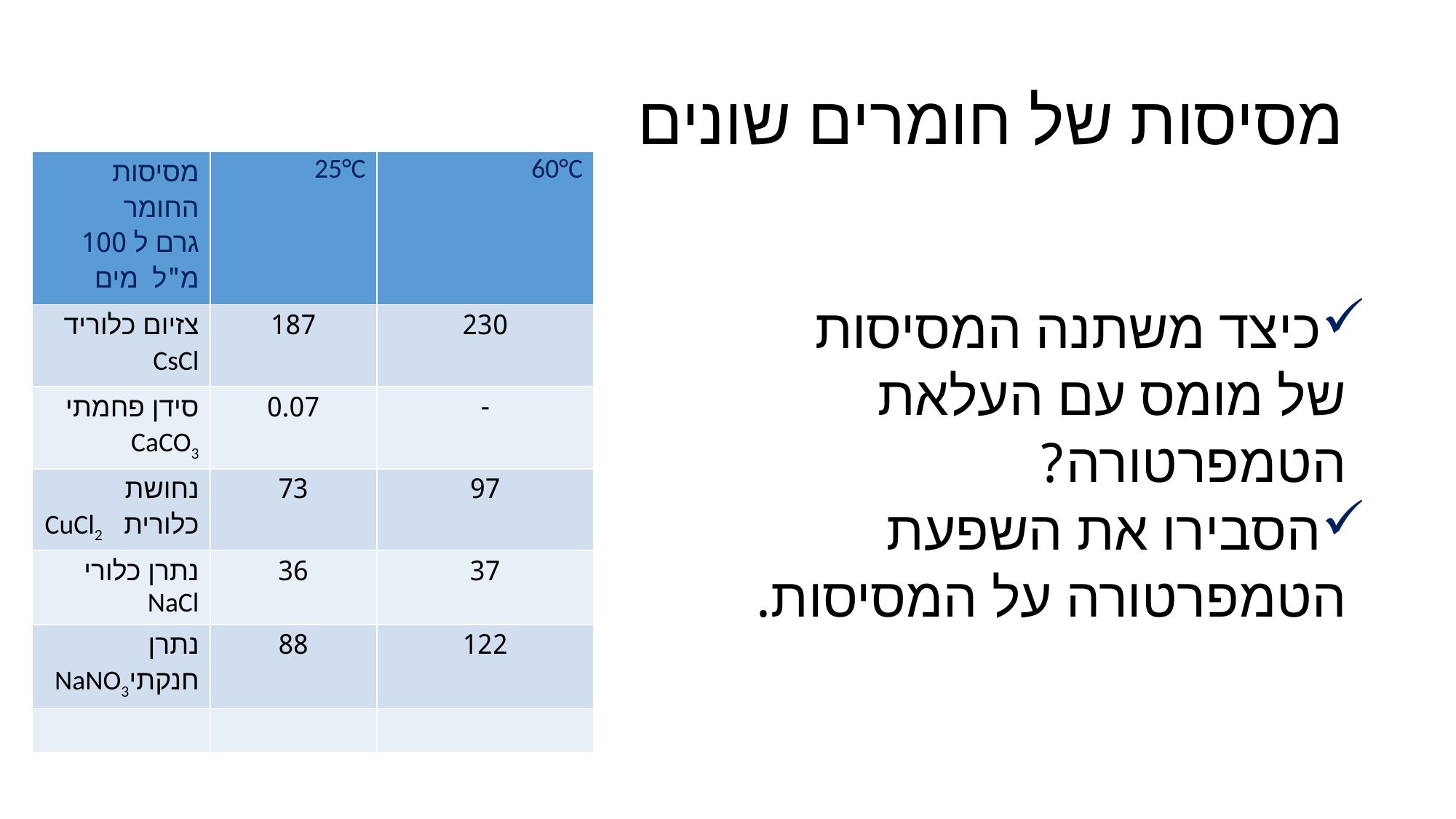

# מסיסות של חומרים שונים
| מסיסות החומר גרם ל 100 מ"ל מים | 25°C | 60°C |
| --- | --- | --- |
| צזיום כלוריד CsCl | 187 | 230 |
| סידן פחמתי CaCO3 | 0.07 | - |
| נחושת כלורית CuCl2 | 73 | 97 |
| נתרן כלורי NaCl | 36 | 37 |
| נתרן חנקתיNaNO3 | 88 | 122 |
|  |  |  |

כיצד משתנה המסיסות
של מומס עם העלאת
הטמפרטורה?
הסבירו את השפעת
הטמפרטורה על המסיסות.